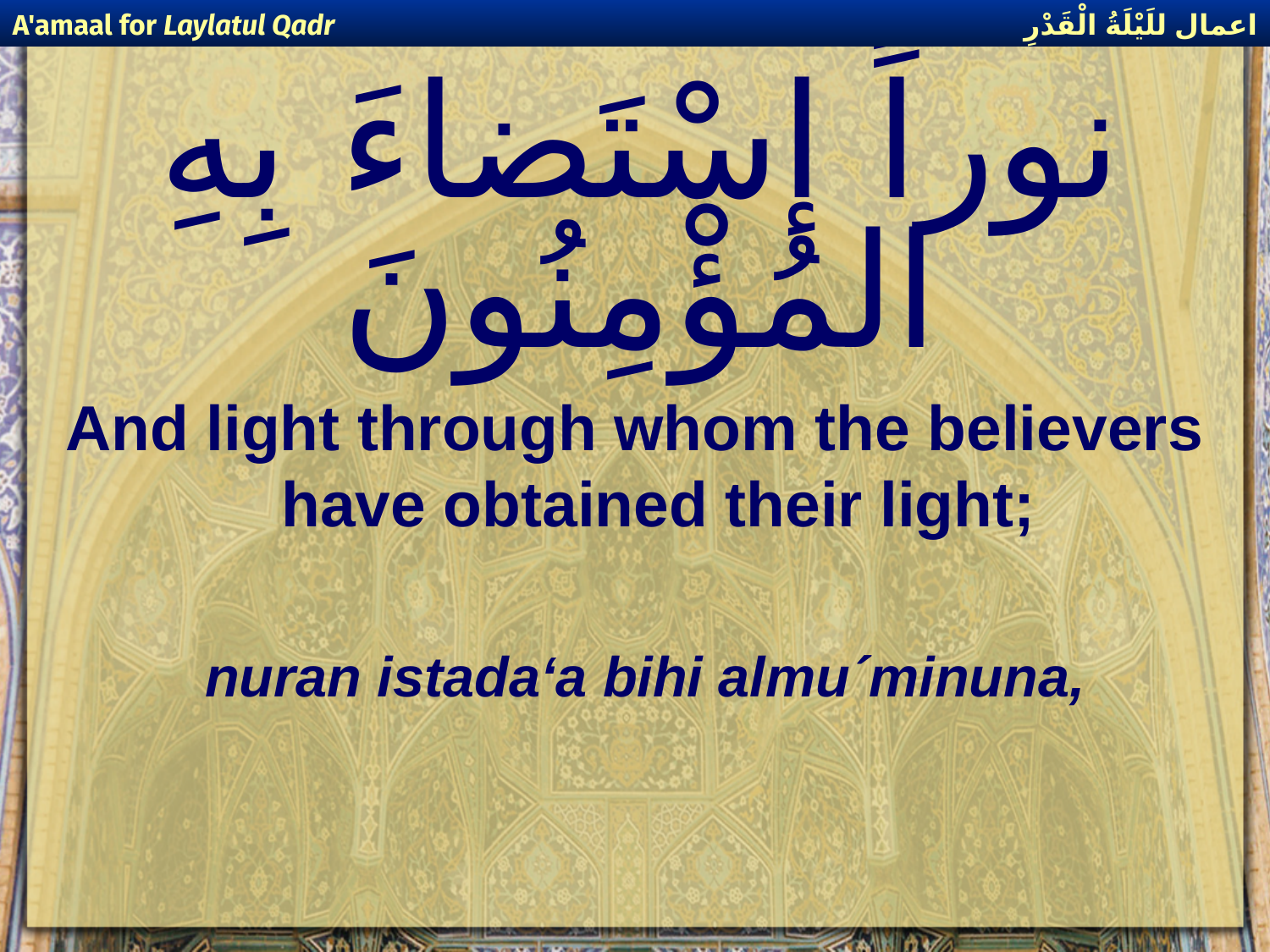

اعمال للَيْلَةُ الْقَدْرِ
A'amaal for Laylatul Qadr
# نوراً إسْتَضاءَ بِهِ المُؤْمِنُونَ
And light through whom the believers have obtained their light;
nuran istada‘a bihi almu´minuna,